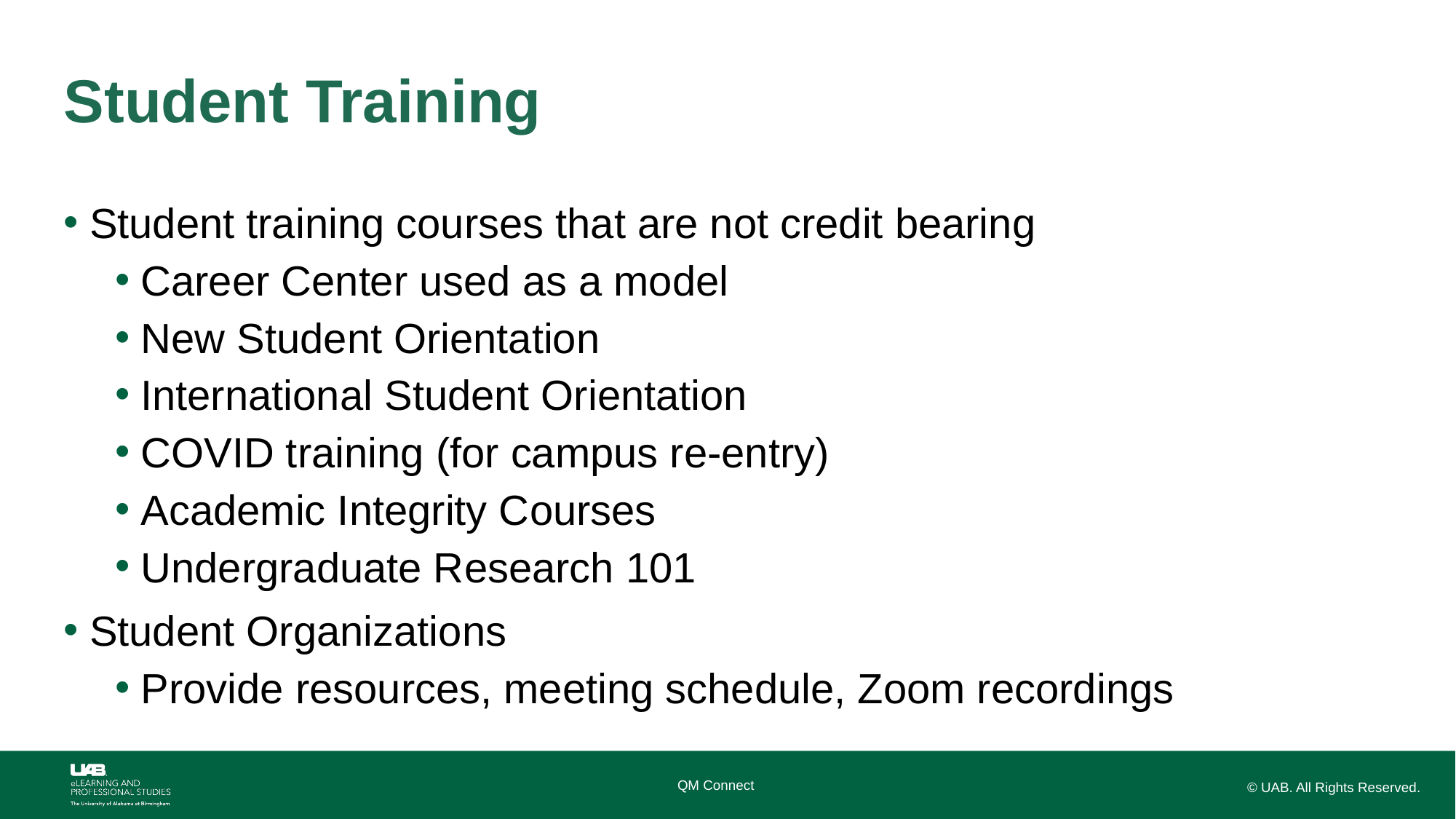

# Student Training
Student training courses that are not credit bearing
Career Center used as a model
New Student Orientation
International Student Orientation
COVID training (for campus re-entry)
Academic Integrity Courses
Undergraduate Research 101
Student Organizations
Provide resources, meeting schedule, Zoom recordings